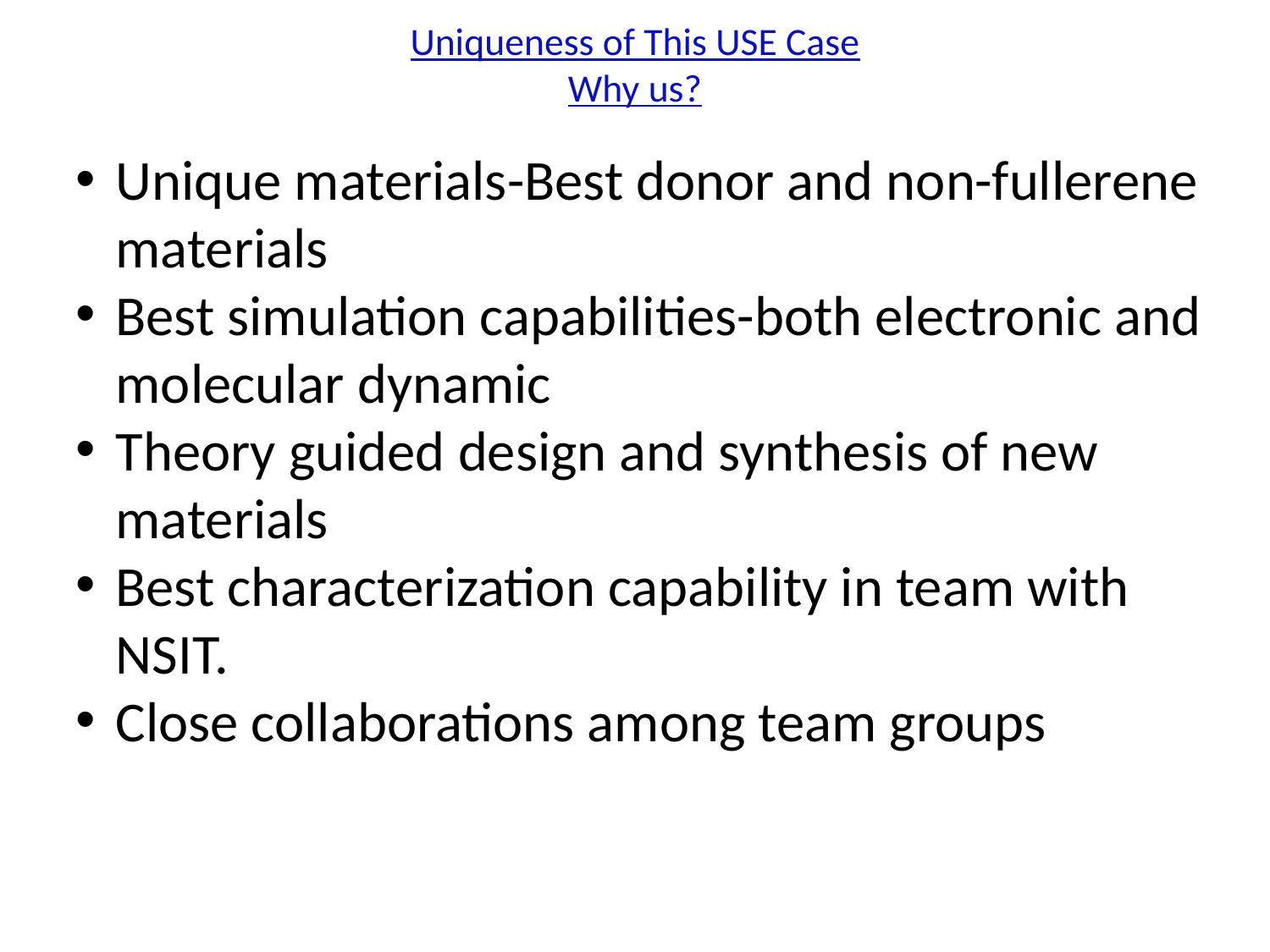

# Uniqueness of This USE Case Why us?
Unique materials-Best donor and non-fullerene materials
Best simulation capabilities-both electronic and molecular dynamic
Theory guided design and synthesis of new materials
Best characterization capability in team with NSIT.
Close collaborations among team groups